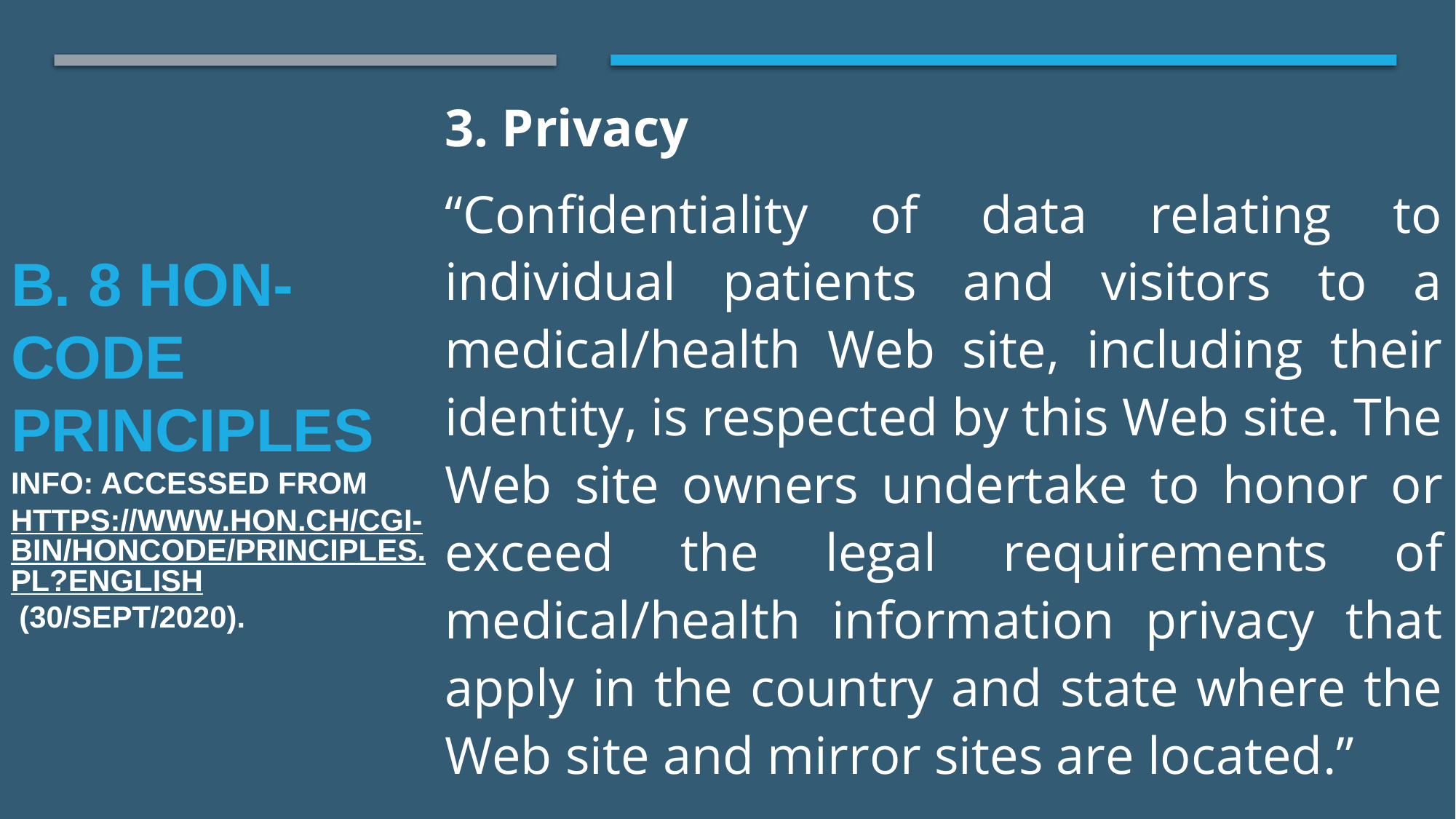

3. Privacy
“Confidentiality of data relating to individual patients and visitors to a medical/health Web site, including their identity, is respected by this Web site. The Web site owners undertake to honor or exceed the legal requirements of medical/health information privacy that apply in the country and state where the Web site and mirror sites are located.”

# B. 8 HON-Code principles Info: accessed from https://www.hon.ch/cgi-bin/HONcode/principles.pl?English (30/SEPT/2020).